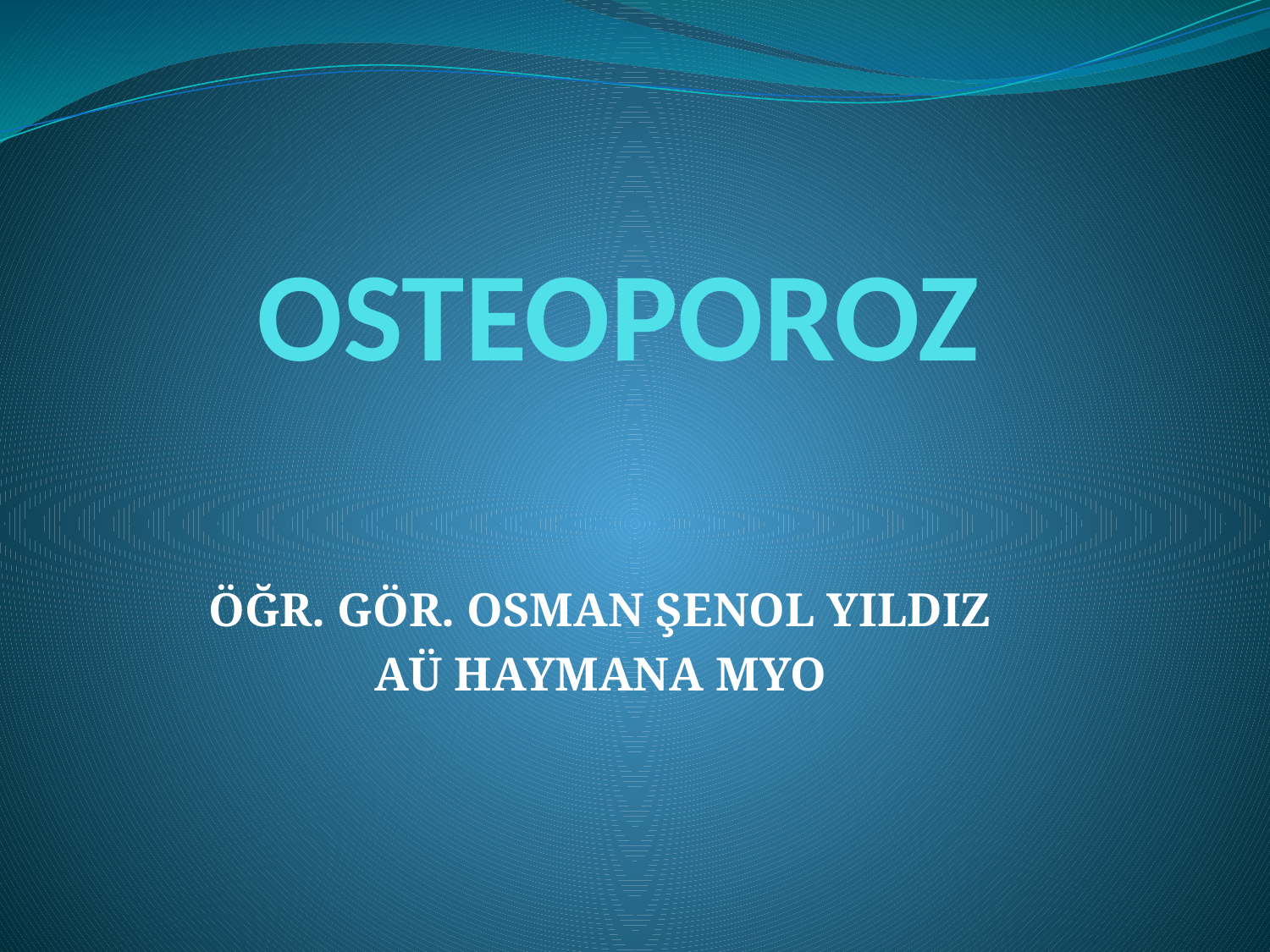

# OSTEOPOROZ

ÖĞR. GÖR. OSMAN ŞENOL YILDIZ
AÜ HAYMANA MYO